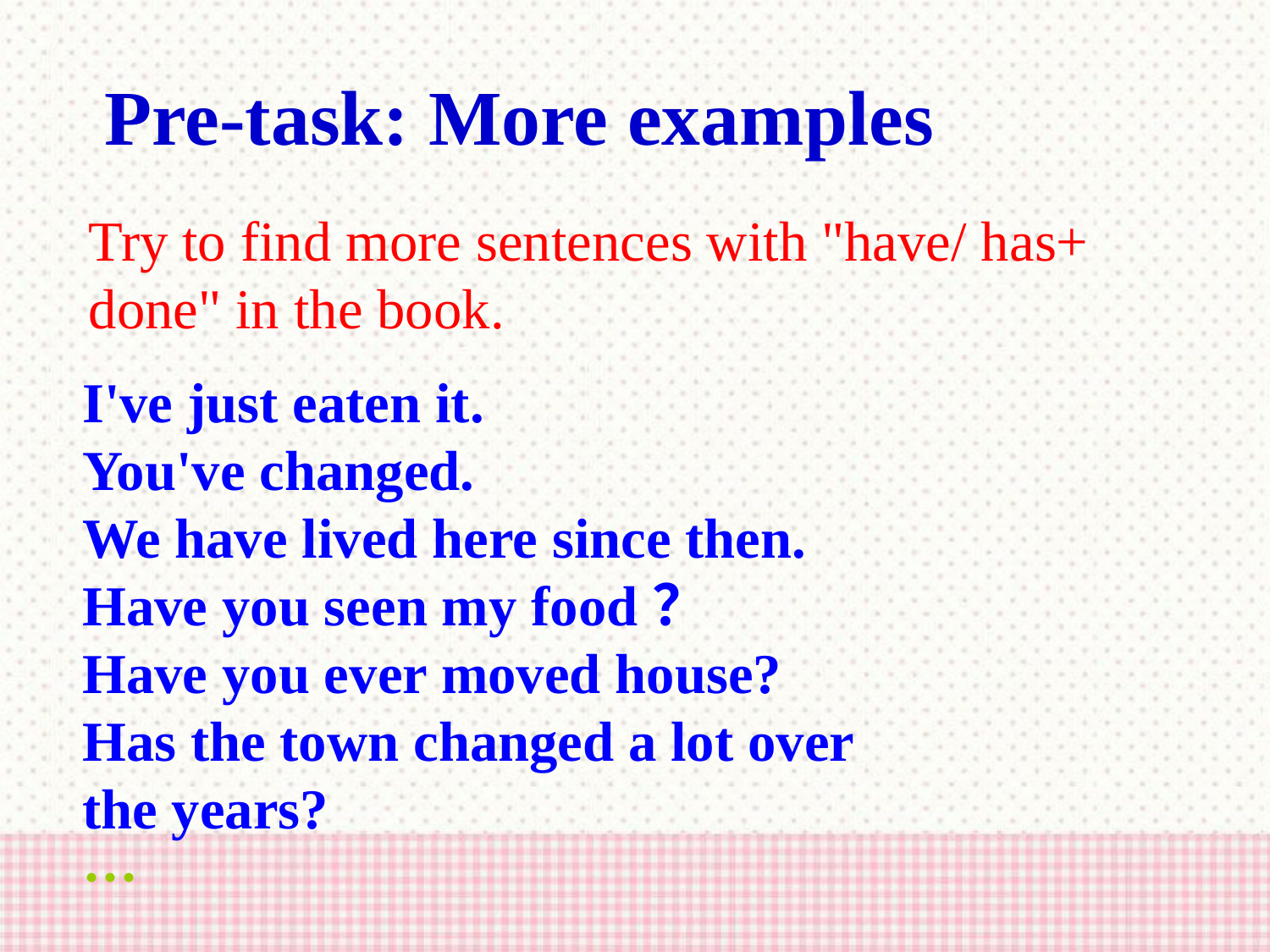

Pre-task: More examples
Try to find more sentences with "have/ has+ done" in the book.
I've just eaten it.
You've changed.
We have lived here since then.
Have you seen my food？
Have you ever moved house?
Has the town changed a lot over the years?
···